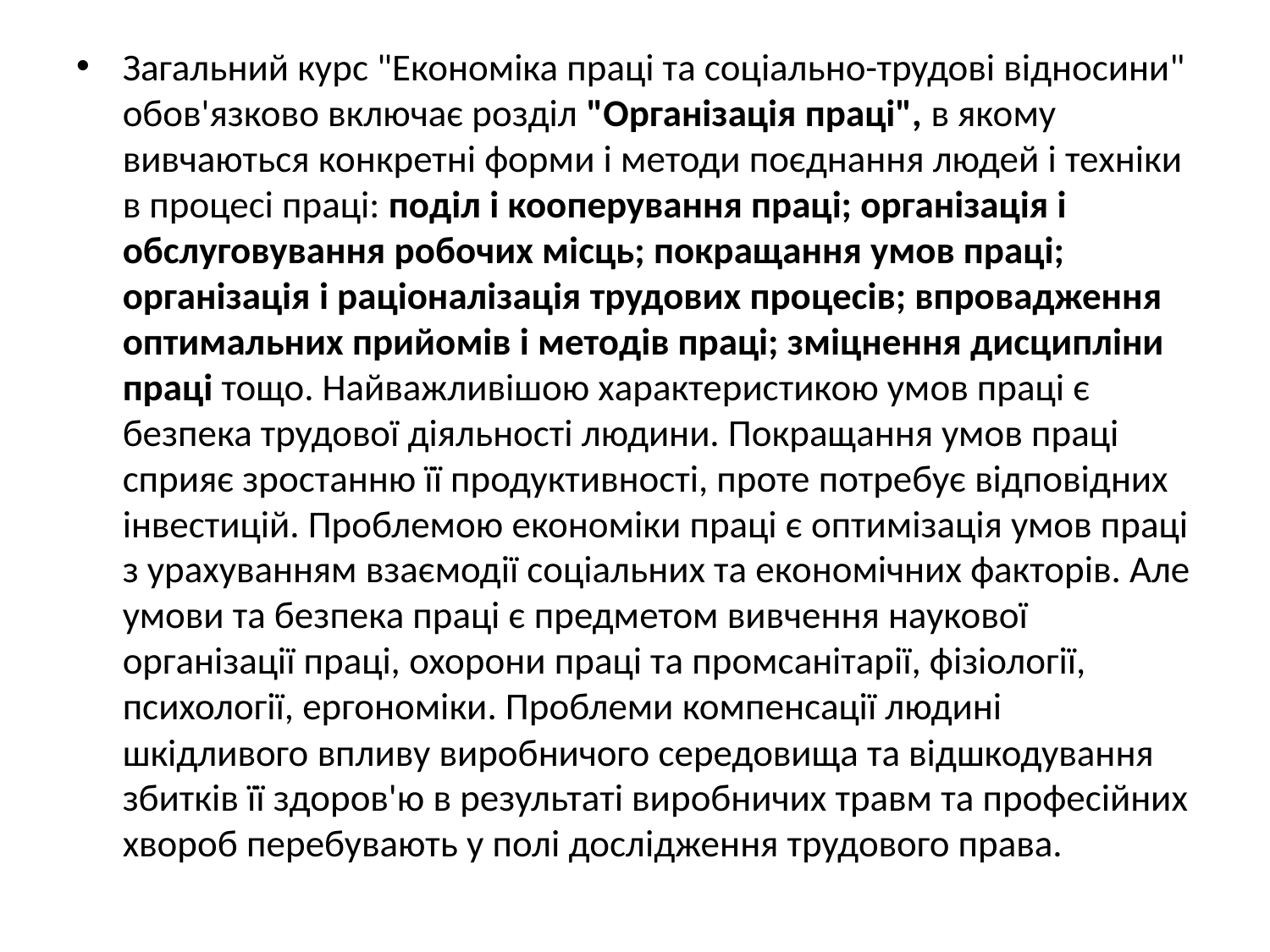

Загальний курс "Економіка праці та соціально-трудові відносини" обов'язково включає розділ "Організація праці", в якому вивчаються конкретні форми і методи поєднання людей і техніки в процесі праці: поділ і кооперування праці; організація і обслуговування робочих місць; покращання умов праці; організація і раціоналізація трудових процесів; впровадження оптимальних прийомів і методів праці; зміцнення дисципліни праці тощо. Найважливішою характеристикою умов праці є безпека трудової діяльності людини. Покращання умов праці сприяє зростанню її продуктивності, проте потребує відповідних інвестицій. Проблемою економіки праці є оптимізація умов праці з урахуванням взаємодії соціальних та економічних факторів. Але умови та безпека праці є предметом вивчення наукової організації праці, охорони праці та промсанітарії, фізіології, психології, ергономіки. Проблеми компенсації людині шкідливого впливу виробничого середовища та відшкодування збитків її здоров'ю в результаті виробничих травм та професійних хвороб перебувають у полі дослідження трудового права.